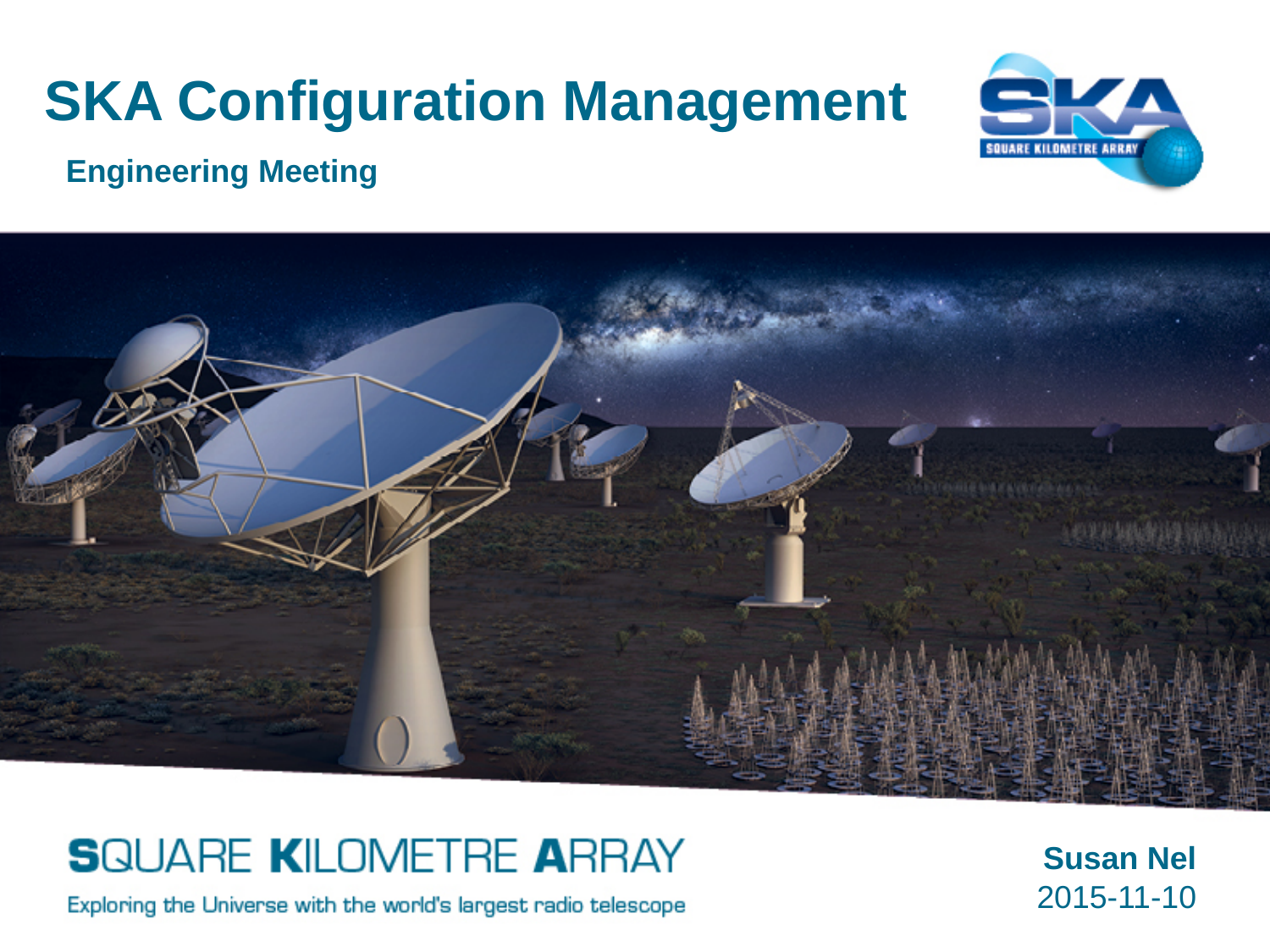

SKA Configuration Management
Engineering Meeting
Susan Nel
2015-11-10